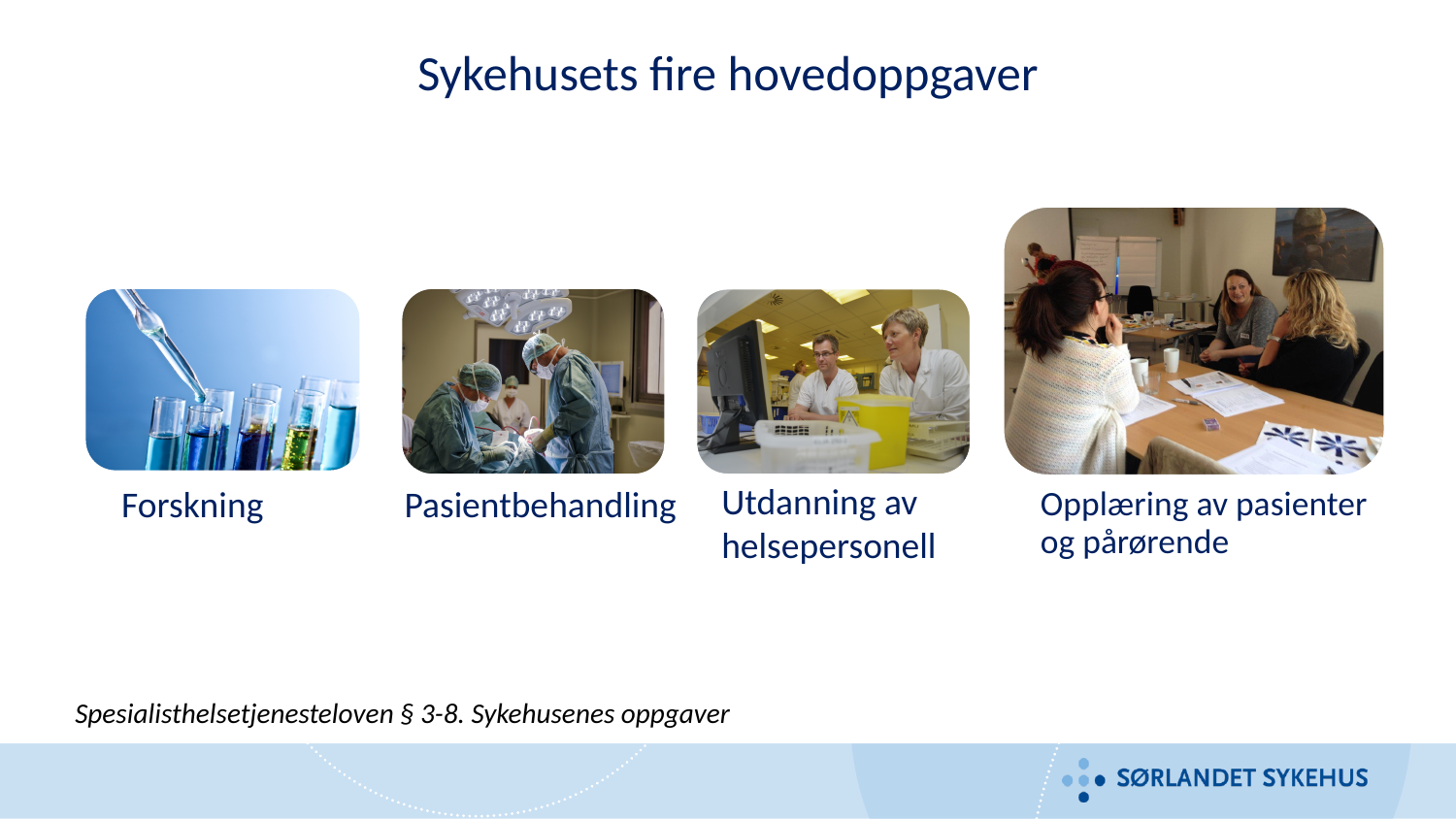

# Sykehusets fire hovedoppgaver

Opplæring av pasienter og pårørende

Utdanning av
helsepersonell
Forskning
Pasientbehandling
Spesialisthelsetjenesteloven § 3-8. Sykehusenes oppgaver